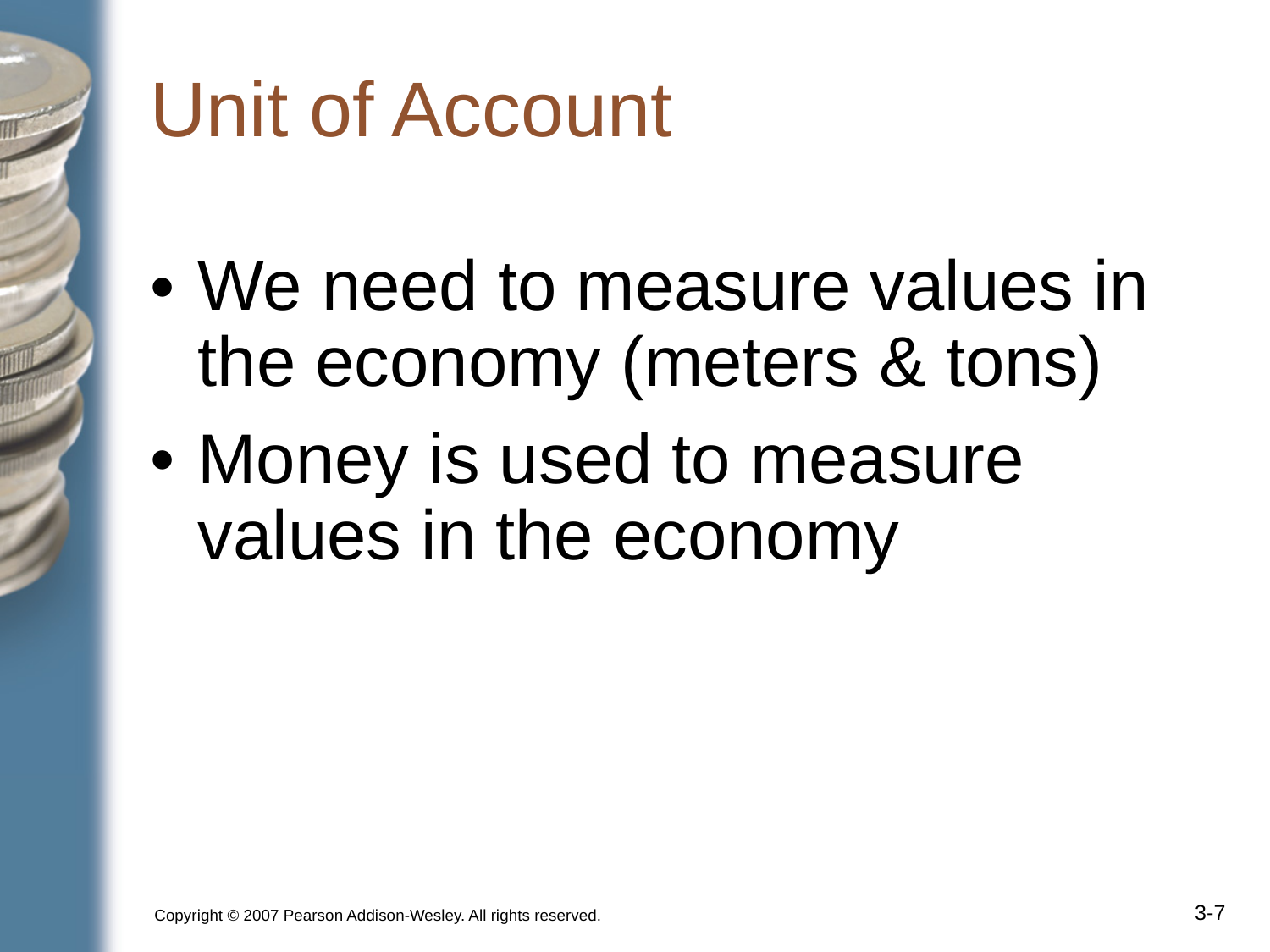

# Unit of Account
We need to measure values in the economy (meters & tons)
Money is used to measure values in the economy

Copyright © 2007 Pearson Addison-Wesley. All rights reserved.
3-7